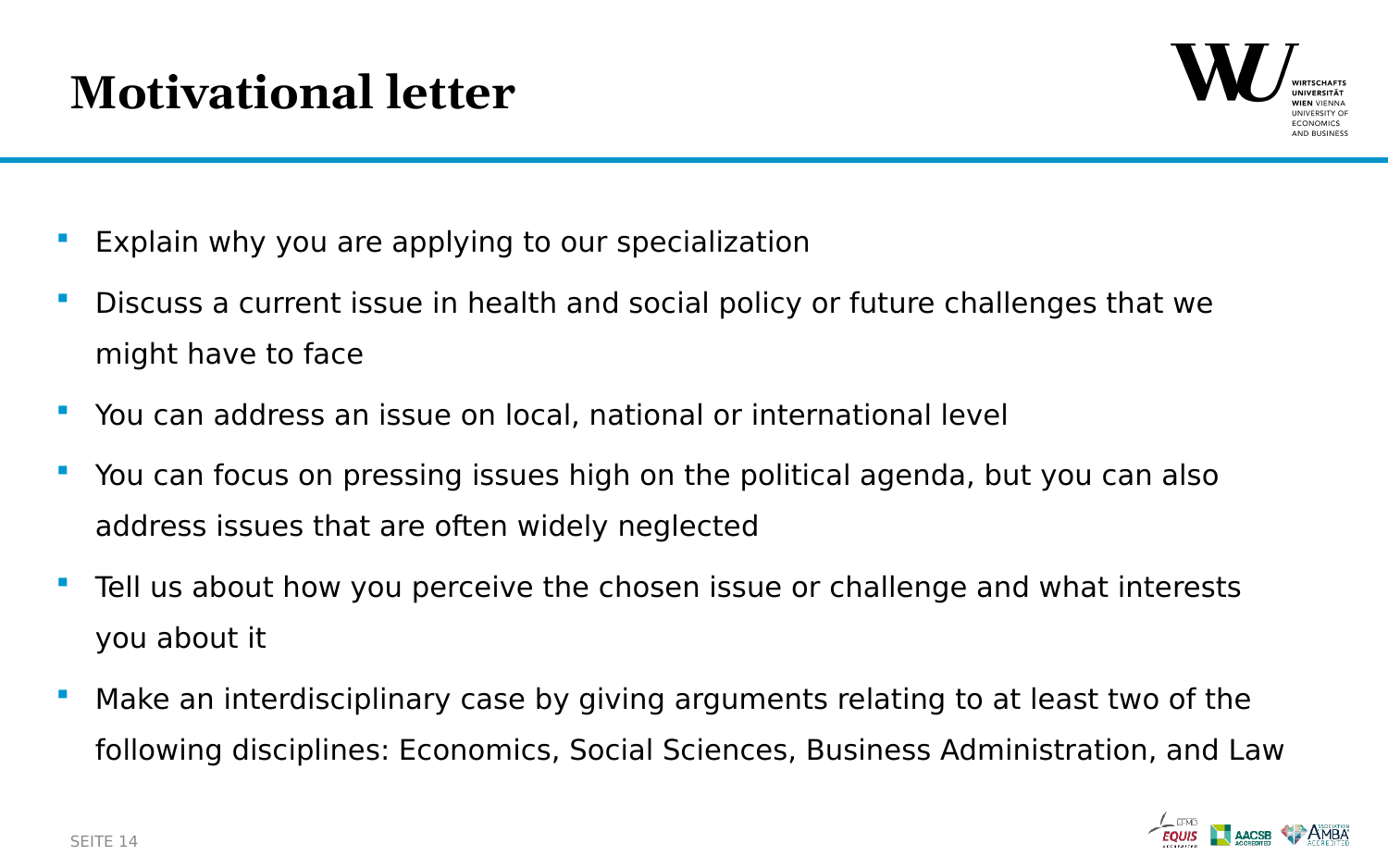

# Motivational letter
Explain why you are applying to our specialization
Discuss a current issue in health and social policy or future challenges that we might have to face
You can address an issue on local, national or international level
You can focus on pressing issues high on the political agenda, but you can also address issues that are often widely neglected
Tell us about how you perceive the chosen issue or challenge and what interests you about it
Make an interdisciplinary case by giving arguments relating to at least two of the following disciplines: Economics, Social Sciences, Business Administration, and Law
Seite 14